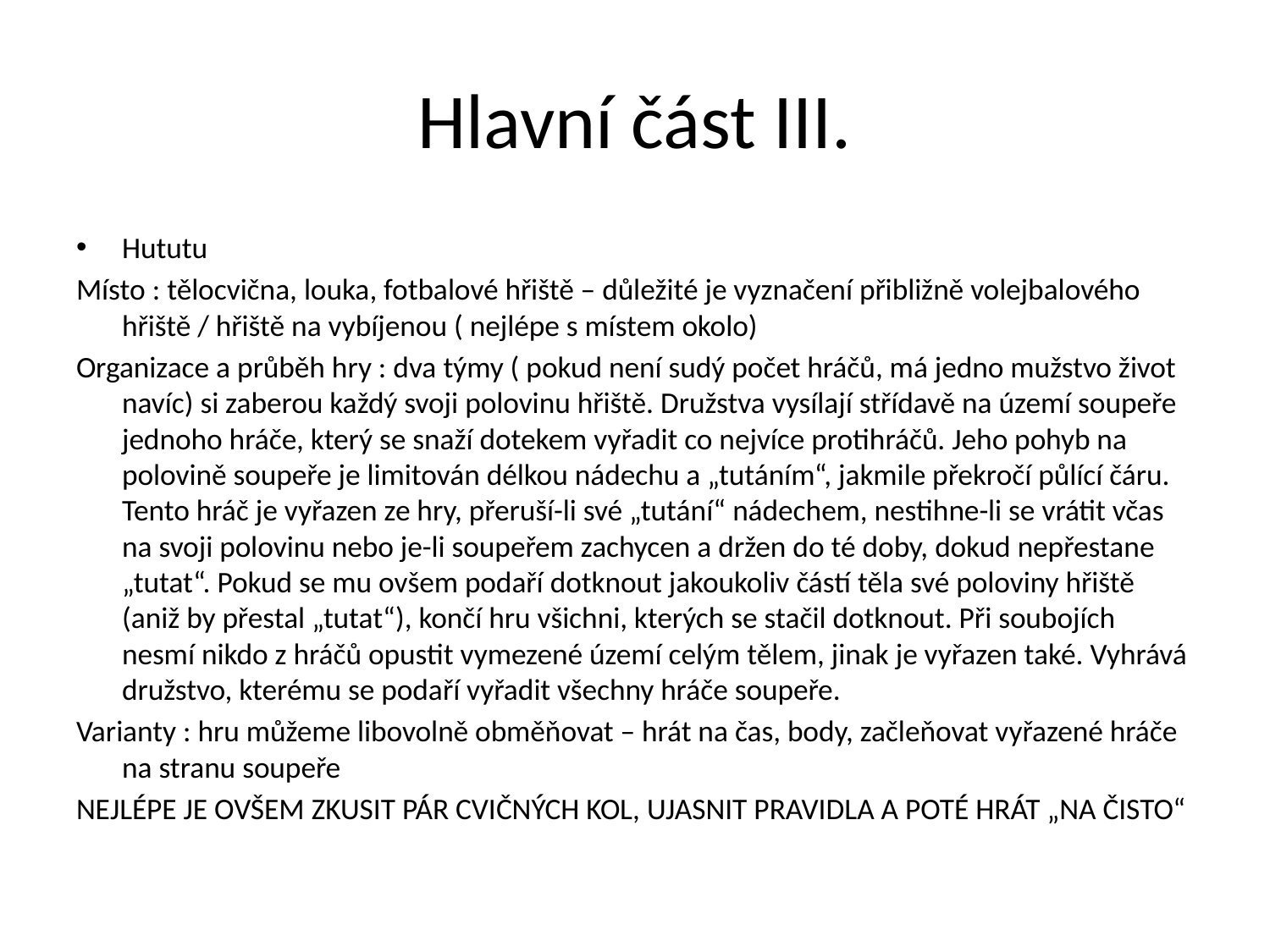

# Hlavní část III.
Hututu
Místo : tělocvična, louka, fotbalové hřiště – důležité je vyznačení přibližně volejbalového hřiště / hřiště na vybíjenou ( nejlépe s místem okolo)
Organizace a průběh hry : dva týmy ( pokud není sudý počet hráčů, má jedno mužstvo život navíc) si zaberou každý svoji polovinu hřiště. Družstva vysílají střídavě na území soupeře jednoho hráče, který se snaží dotekem vyřadit co nejvíce protihráčů. Jeho pohyb na polovině soupeře je limitován délkou nádechu a „tutáním“, jakmile překročí půlící čáru.  Tento hráč je vyřazen ze hry, přeruší-li své „tutání“ nádechem, nestihne-li se vrátit včas na svoji polovinu nebo je-li soupeřem zachycen a držen do té doby, dokud nepřestane „tutat“. Pokud se mu ovšem podaří dotknout jakoukoliv částí těla své poloviny hřiště (aniž by přestal „tutat“), končí hru všichni, kterých se stačil dotknout. Při soubojích nesmí nikdo z hráčů opustit vymezené území celým tělem, jinak je vyřazen také. Vyhrává družstvo, kterému se podaří vyřadit všechny hráče soupeře.
Varianty : hru můžeme libovolně obměňovat – hrát na čas, body, začleňovat vyřazené hráče na stranu soupeře
NEJLÉPE JE OVŠEM ZKUSIT PÁR CVIČNÝCH KOL, UJASNIT PRAVIDLA A POTÉ HRÁT „NA ČISTO“